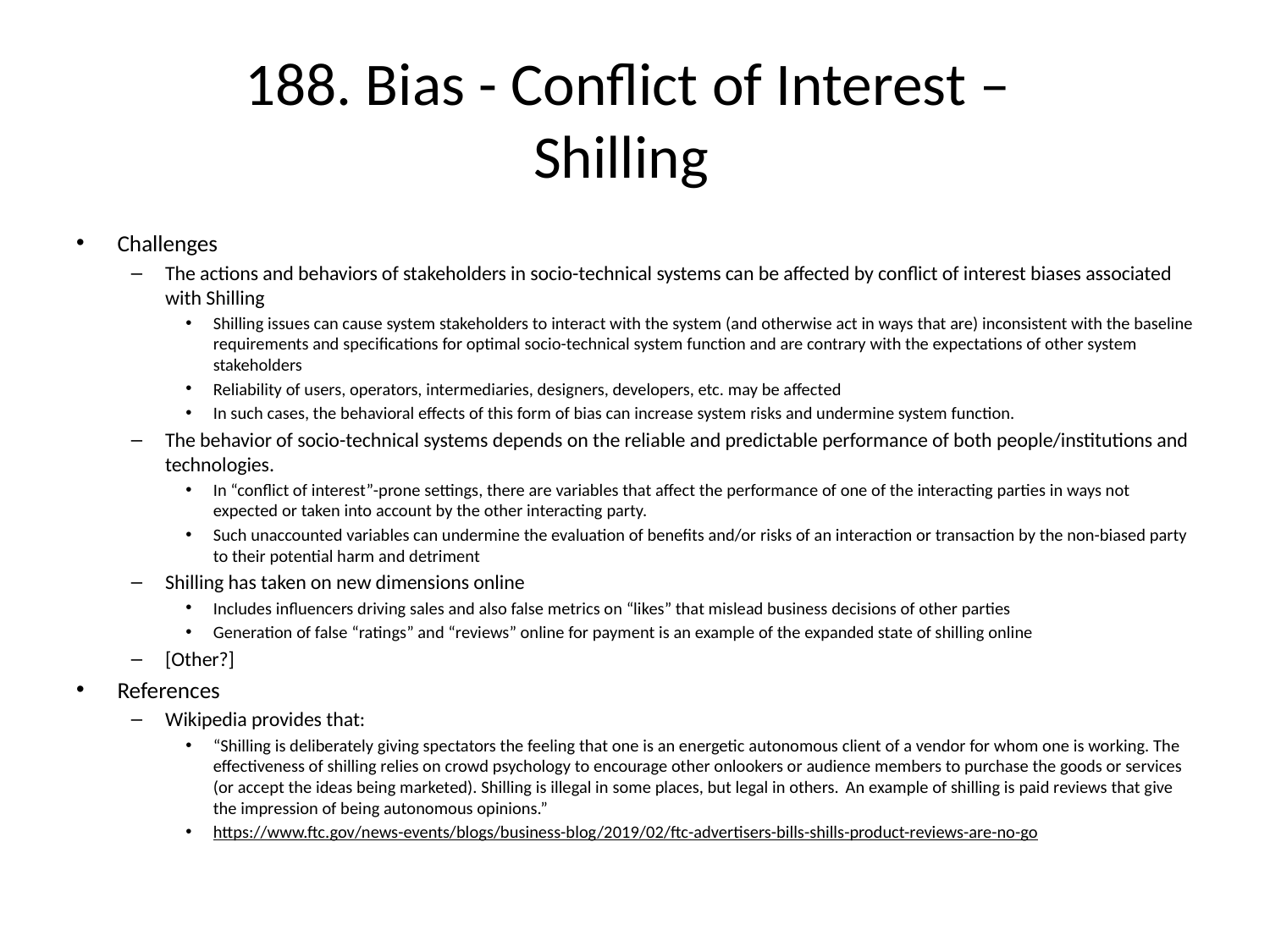

# 188. Bias - Conflict of Interest – Shilling
Challenges
The actions and behaviors of stakeholders in socio-technical systems can be affected by conflict of interest biases associated with Shilling
Shilling issues can cause system stakeholders to interact with the system (and otherwise act in ways that are) inconsistent with the baseline requirements and specifications for optimal socio-technical system function and are contrary with the expectations of other system stakeholders
Reliability of users, operators, intermediaries, designers, developers, etc. may be affected
In such cases, the behavioral effects of this form of bias can increase system risks and undermine system function.
The behavior of socio-technical systems depends on the reliable and predictable performance of both people/institutions and technologies.
In “conflict of interest”-prone settings, there are variables that affect the performance of one of the interacting parties in ways not expected or taken into account by the other interacting party.
Such unaccounted variables can undermine the evaluation of benefits and/or risks of an interaction or transaction by the non-biased party to their potential harm and detriment
Shilling has taken on new dimensions online
Includes influencers driving sales and also false metrics on “likes” that mislead business decisions of other parties
Generation of false “ratings” and “reviews” online for payment is an example of the expanded state of shilling online
[Other?]
References
Wikipedia provides that:
“Shilling is deliberately giving spectators the feeling that one is an energetic autonomous client of a vendor for whom one is working. The effectiveness of shilling relies on crowd psychology to encourage other onlookers or audience members to purchase the goods or services (or accept the ideas being marketed). Shilling is illegal in some places, but legal in others.  An example of shilling is paid reviews that give the impression of being autonomous opinions.”
https://www.ftc.gov/news-events/blogs/business-blog/2019/02/ftc-advertisers-bills-shills-product-reviews-are-no-go